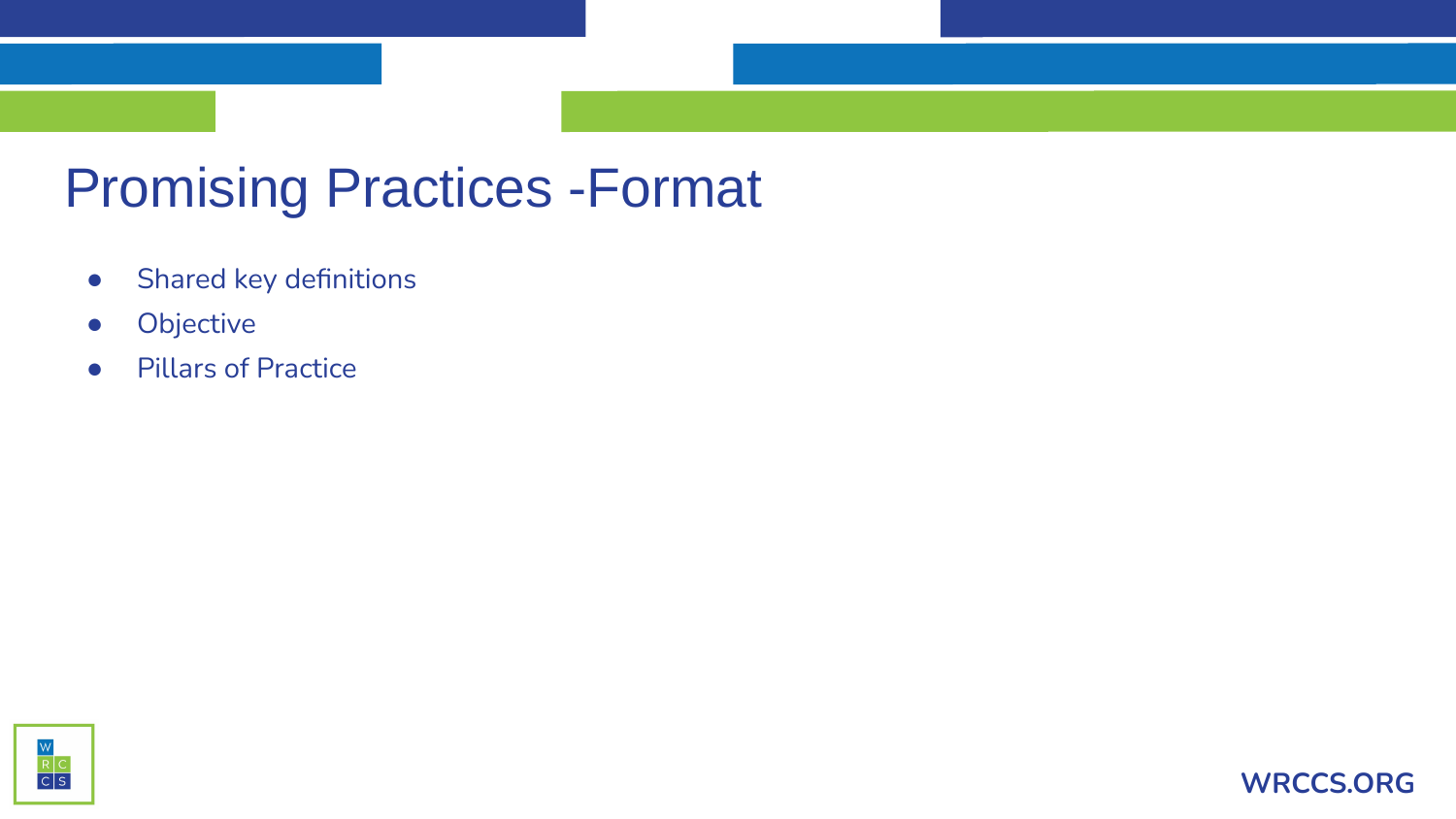

# Promising Practices -Format
Shared key definitions
Objective
Pillars of Practice